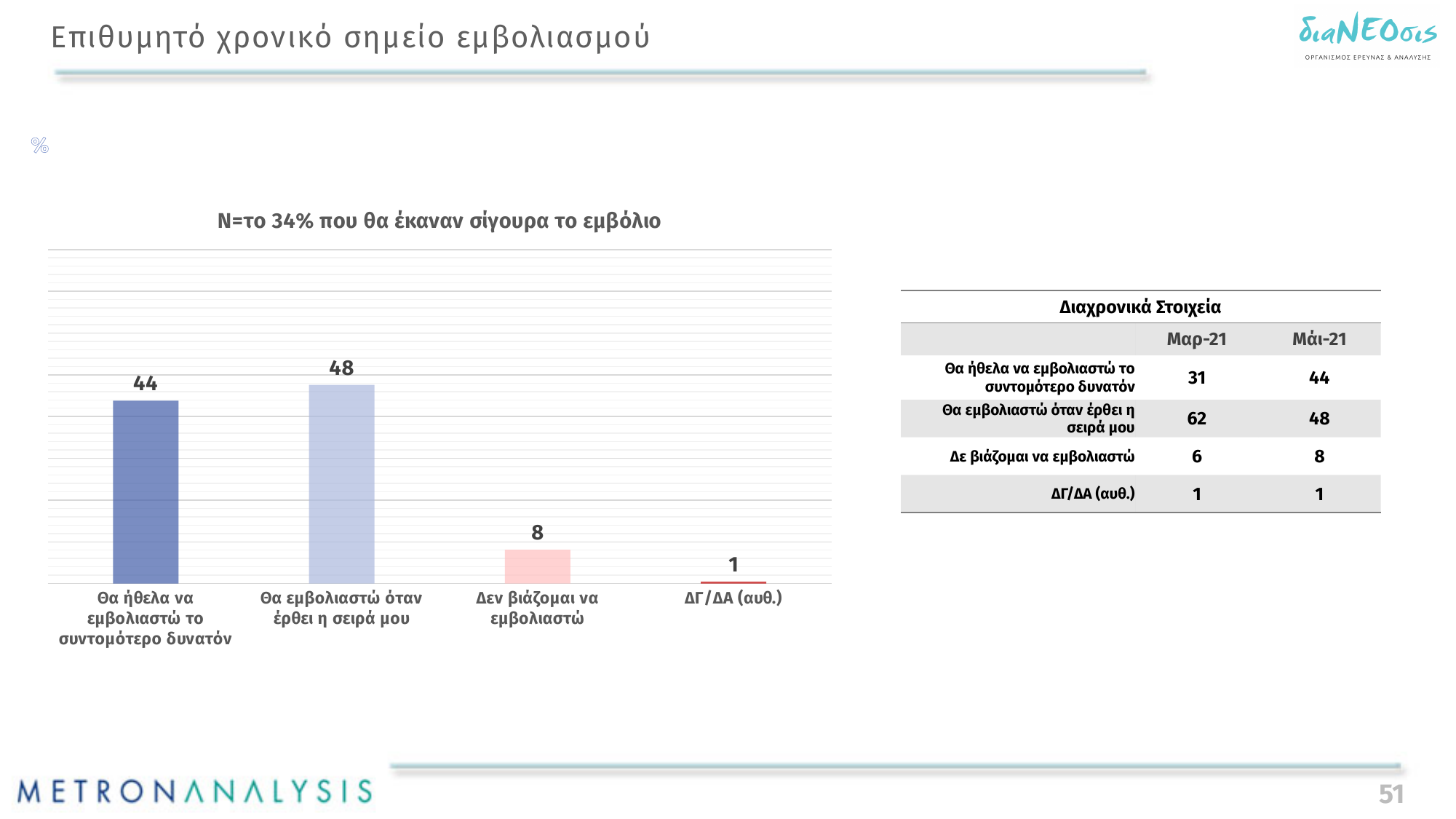

# Επιθυμητό χρονικό σημείο εμβολιασμού
%

### Chart: N=το 34% που θα έκαναν σίγουρα το εμβόλιο

| Category | Series 1 |
|---|---|
| Θα ήθελα να εμβολιαστώ το συντομότερο δυνατόν | 43.8 |
| Θα εμβολιαστώ όταν έρθει η σειρά μου | 47.6 |
| Δεν βιάζομαι να εμβολιαστώ | 8.1 |
| ΔΓ/ΔΑ (αυθ.) | 0.5 |
| Διαχρονικά Στοιχεία |  |  |
| --- | --- | --- |
|  | Μαρ-21 | Μάι-21 |
| Θα ήθελα να εμβολιαστώ το συντομότερο δυνατόν | 31 | 44 |
| Θα εμβολιαστώ όταν έρθει η σειρά μου | 62 | 48 |
| Δε βιάζομαι να εμβολιαστώ | 6 | 8 |
| ΔΓ/ΔΑ (αυθ.) | 1 | 1 |
51